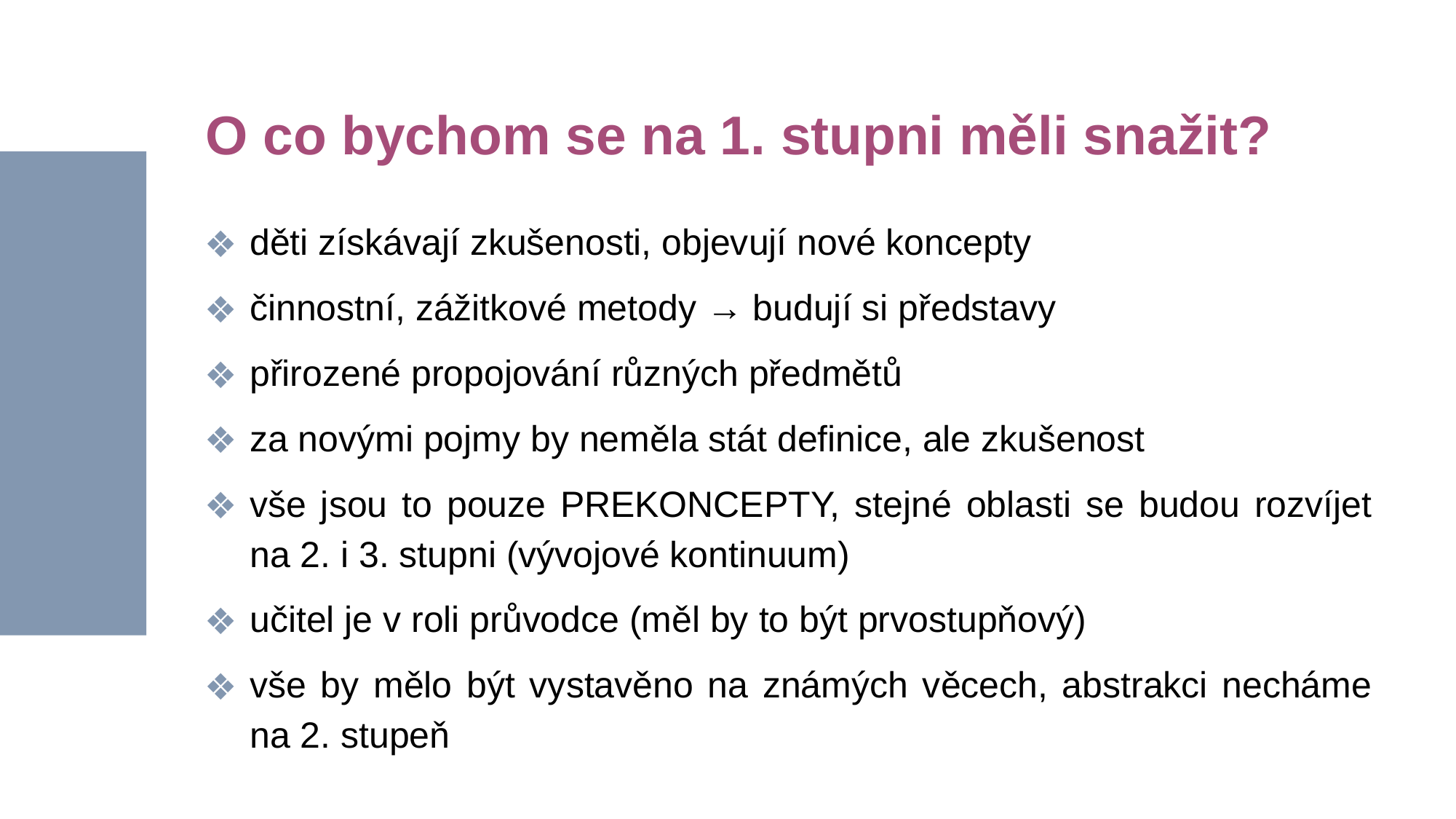

# O co bychom se na 1. stupni měli snažit?
děti získávají zkušenosti, objevují nové koncepty
činnostní, zážitkové metody → budují si představy
přirozené propojování různých předmětů
za novými pojmy by neměla stát definice, ale zkušenost
vše jsou to pouze PREKONCEPTY, stejné oblasti se budou rozvíjet na 2. i 3. stupni (vývojové kontinuum)
učitel je v roli průvodce (měl by to být prvostupňový)
vše by mělo být vystavěno na známých věcech, abstrakci necháme na 2. stupeň